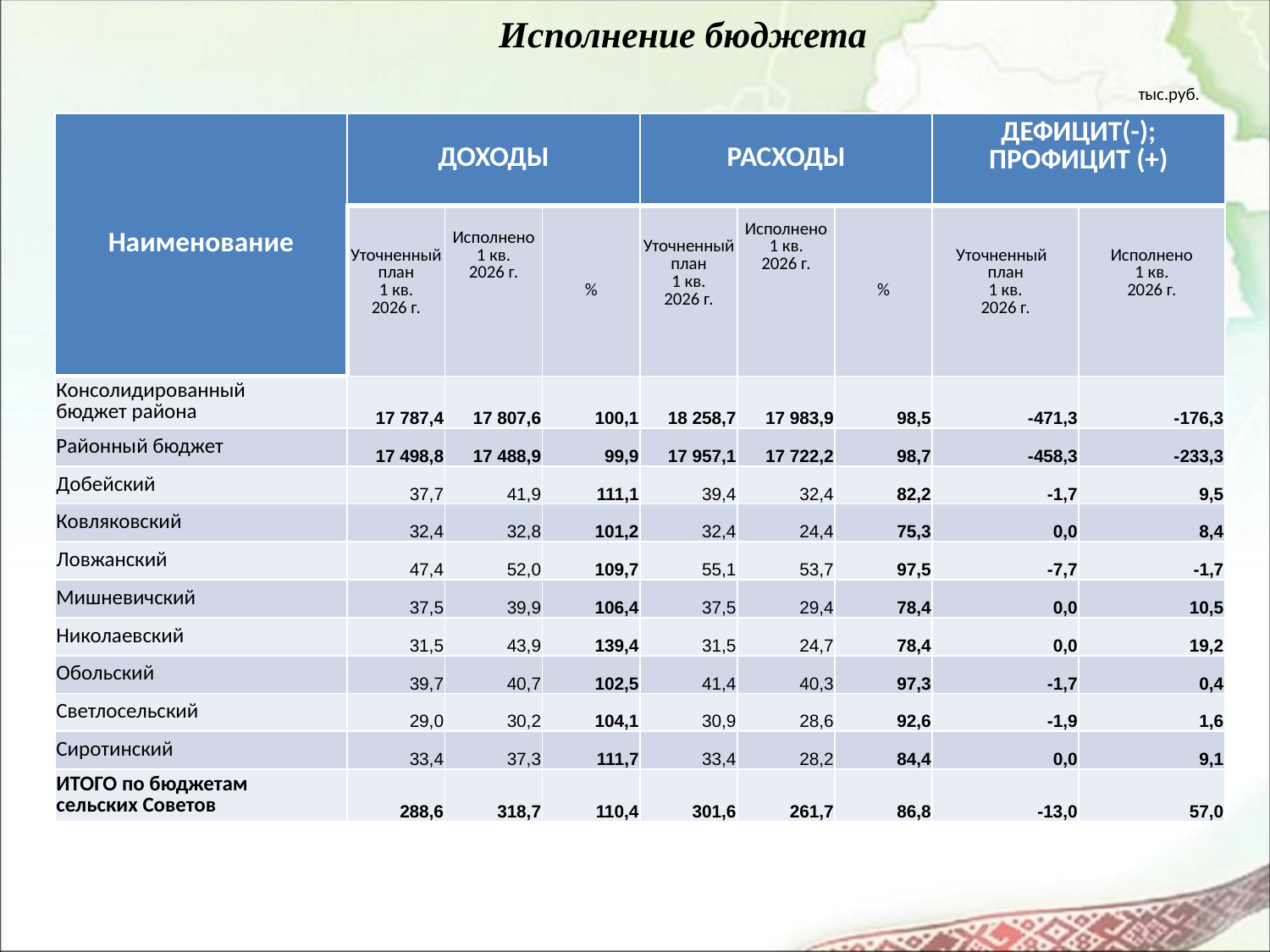

# Исполнение бюджета
тыс.руб.
| Наименование | ДОХОДЫ |  |  | РАСХОДЫ |  |  | ДЕФИЦИТ(-); ПРОФИЦИТ (+) |  |
| --- | --- | --- | --- | --- | --- | --- | --- | --- |
|  | Уточненный план 1 кв. 2026 г. | Исполнено 1 кв. 2026 г. | % | Уточненный план 1 кв. 2026 г. | Исполнено 1 кв. 2026 г. | % | Уточненный план 1 кв. 2026 г. | Исполнено 1 кв. 2026 г. |
| Консолидированный бюджет района | 17 787,4 | 17 807,6 | 100,1 | 18 258,7 | 17 983,9 | 98,5 | -471,3 | -176,3 |
| Районный бюджет | 17 498,8 | 17 488,9 | 99,9 | 17 957,1 | 17 722,2 | 98,7 | -458,3 | -233,3 |
| Добейский | 37,7 | 41,9 | 111,1 | 39,4 | 32,4 | 82,2 | -1,7 | 9,5 |
| Ковляковский | 32,4 | 32,8 | 101,2 | 32,4 | 24,4 | 75,3 | 0,0 | 8,4 |
| Ловжанский | 47,4 | 52,0 | 109,7 | 55,1 | 53,7 | 97,5 | -7,7 | -1,7 |
| Мишневичский | 37,5 | 39,9 | 106,4 | 37,5 | 29,4 | 78,4 | 0,0 | 10,5 |
| Николаевский | 31,5 | 43,9 | 139,4 | 31,5 | 24,7 | 78,4 | 0,0 | 19,2 |
| Обольский | 39,7 | 40,7 | 102,5 | 41,4 | 40,3 | 97,3 | -1,7 | 0,4 |
| Светлосельский | 29,0 | 30,2 | 104,1 | 30,9 | 28,6 | 92,6 | -1,9 | 1,6 |
| Сиротинский | 33,4 | 37,3 | 111,7 | 33,4 | 28,2 | 84,4 | 0,0 | 9,1 |
| ИТОГО по бюджетам сельских Советов | 288,6 | 318,7 | 110,4 | 301,6 | 261,7 | 86,8 | -13,0 | 57,0 |